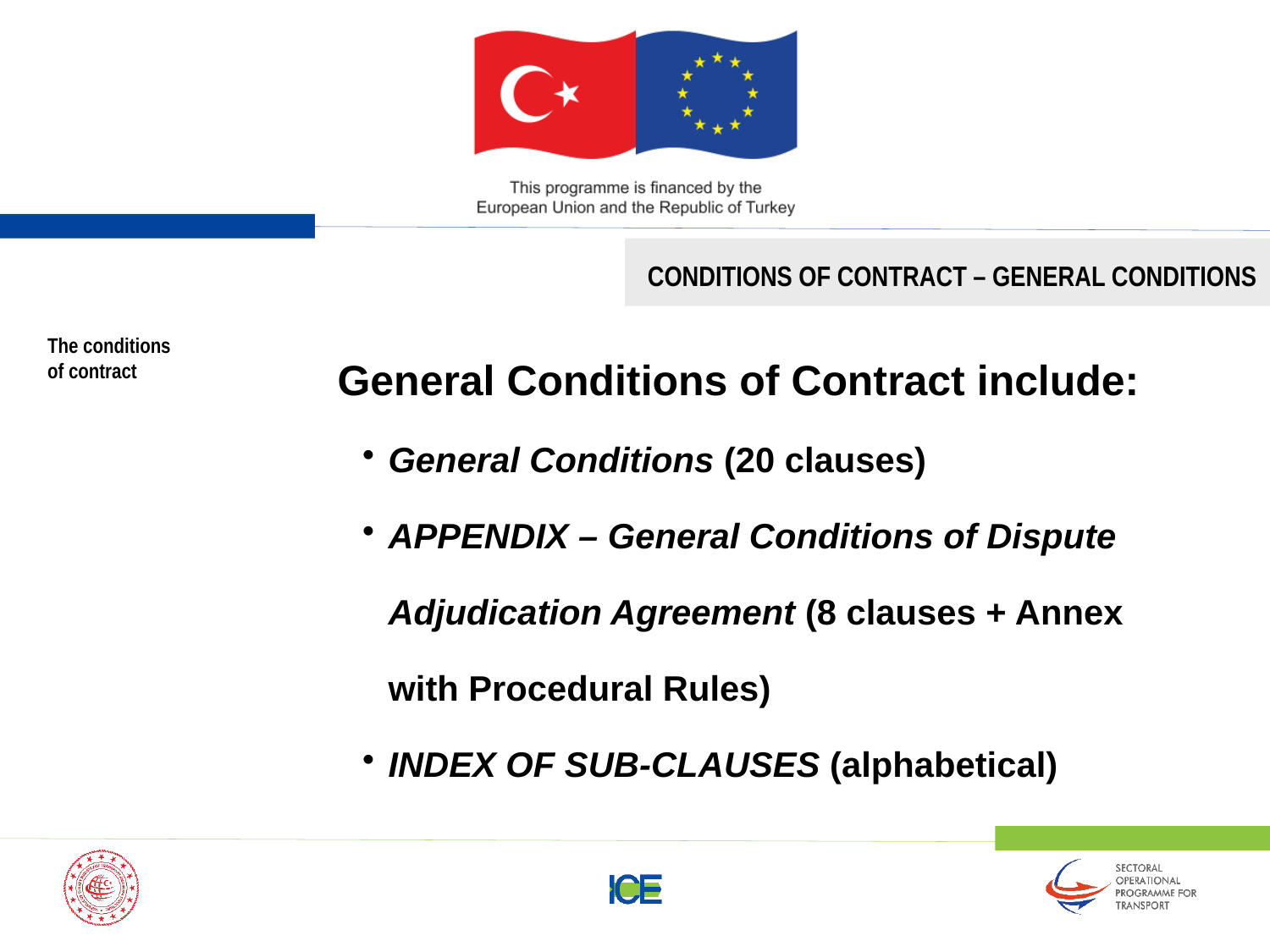

CONDITIONS OF CONTRACT – GENERAL CONDITIONS
General Conditions of Contract include:
General Conditions (20 clauses)
APPENDIX – General Conditions of Dispute Adjudication Agreement (8 clauses + Annex with Procedural Rules)
INDEX OF SUB-CLAUSES (alphabetical)

The conditions of contract